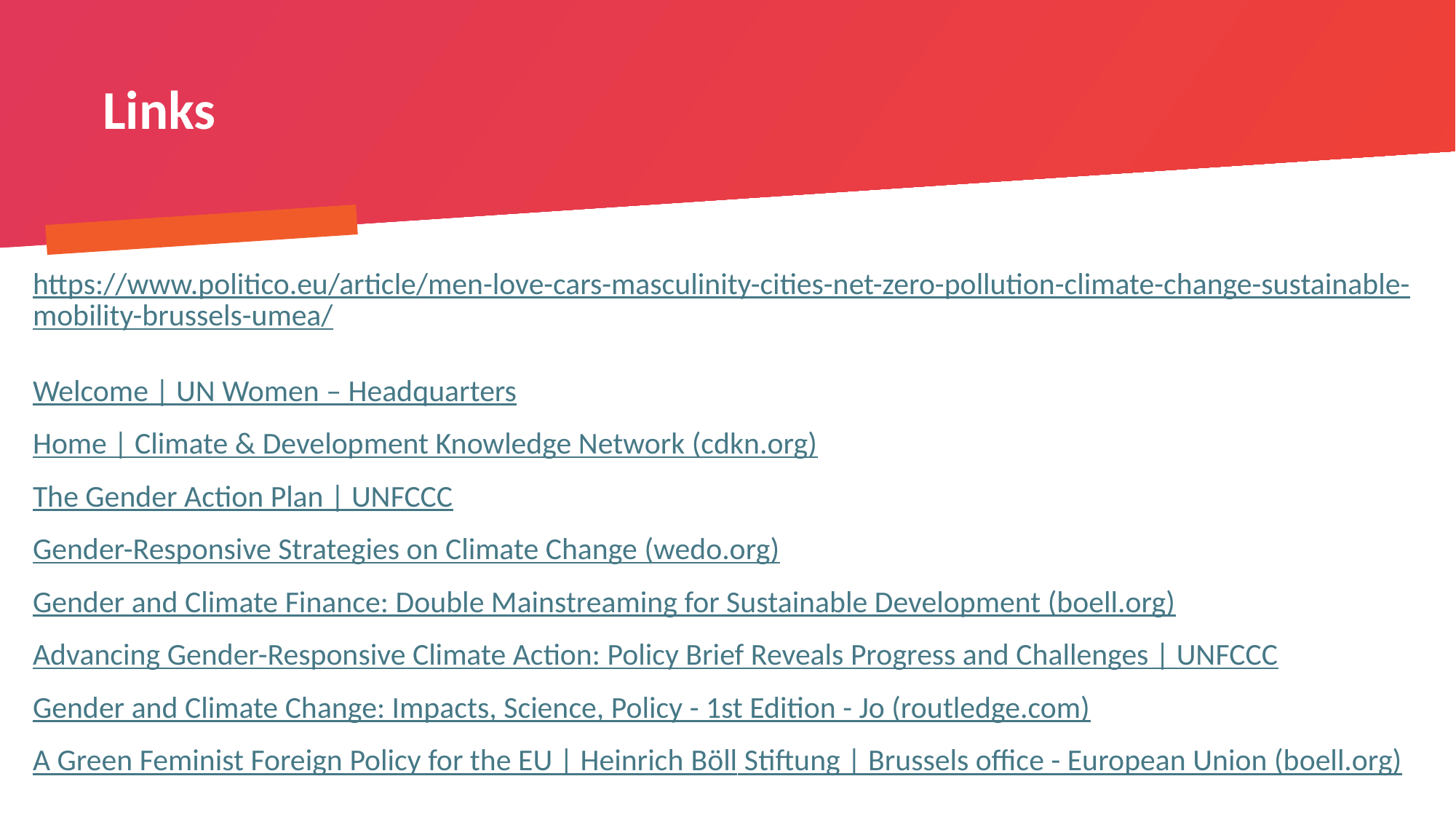

Links

https://www.politico.eu/article/men-love-cars-masculinity-cities-net-zero-pollution-climate-change-sustainable-mobility-brussels-umea/

Welcome | UN Women – Headquarters
Home | Climate & Development Knowledge Network (cdkn.org)
The Gender Action Plan | UNFCCC
Gender-Responsive Strategies on Climate Change (wedo.org)
Gender and Climate Finance: Double Mainstreaming for Sustainable Development (boell.org)
Advancing Gender-Responsive Climate Action: Policy Brief Reveals Progress and Challenges | UNFCCC
Gender and Climate Change: Impacts, Science, Policy - 1st Edition - Jo (routledge.com)
A Green Feminist Foreign Policy for the EU | Heinrich Böll Stiftung | Brussels office - European Union (boell.org)